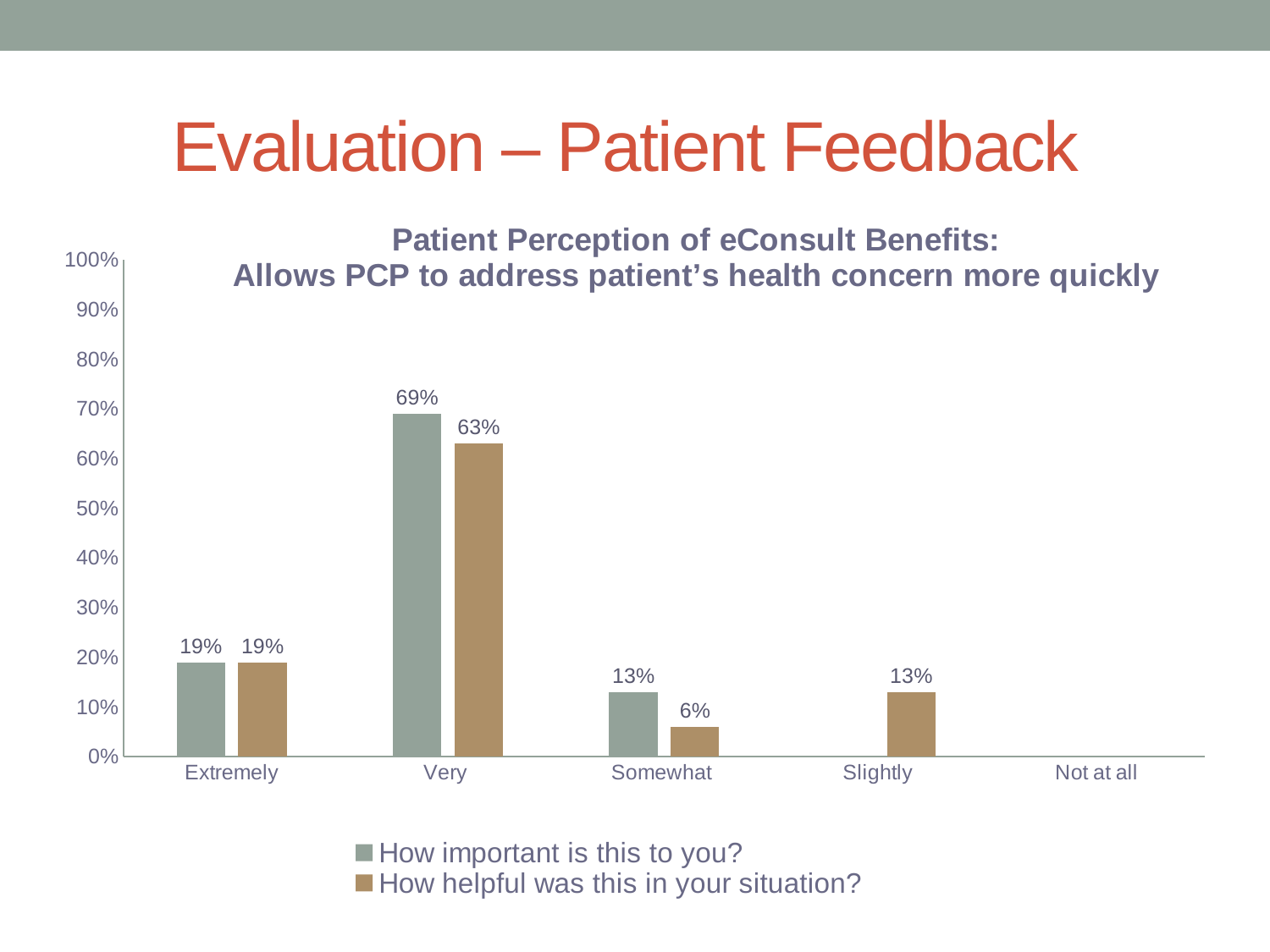

# Evaluation – Patient Feedback

### Chart: Patient Perception of eConsult Benefits:
Allows PCP to address patient’s health concern more quickly

| Category | How important is this to you? | How helpful was this in your situation? |
|---|---|---|
| Extremely | 0.19 | 0.19 |
| Very  | 0.69 | 0.63 |
| Somewhat  | 0.13 | 0.06 |
| Slightly  | None | 0.13 |
| Not at all | None | None |